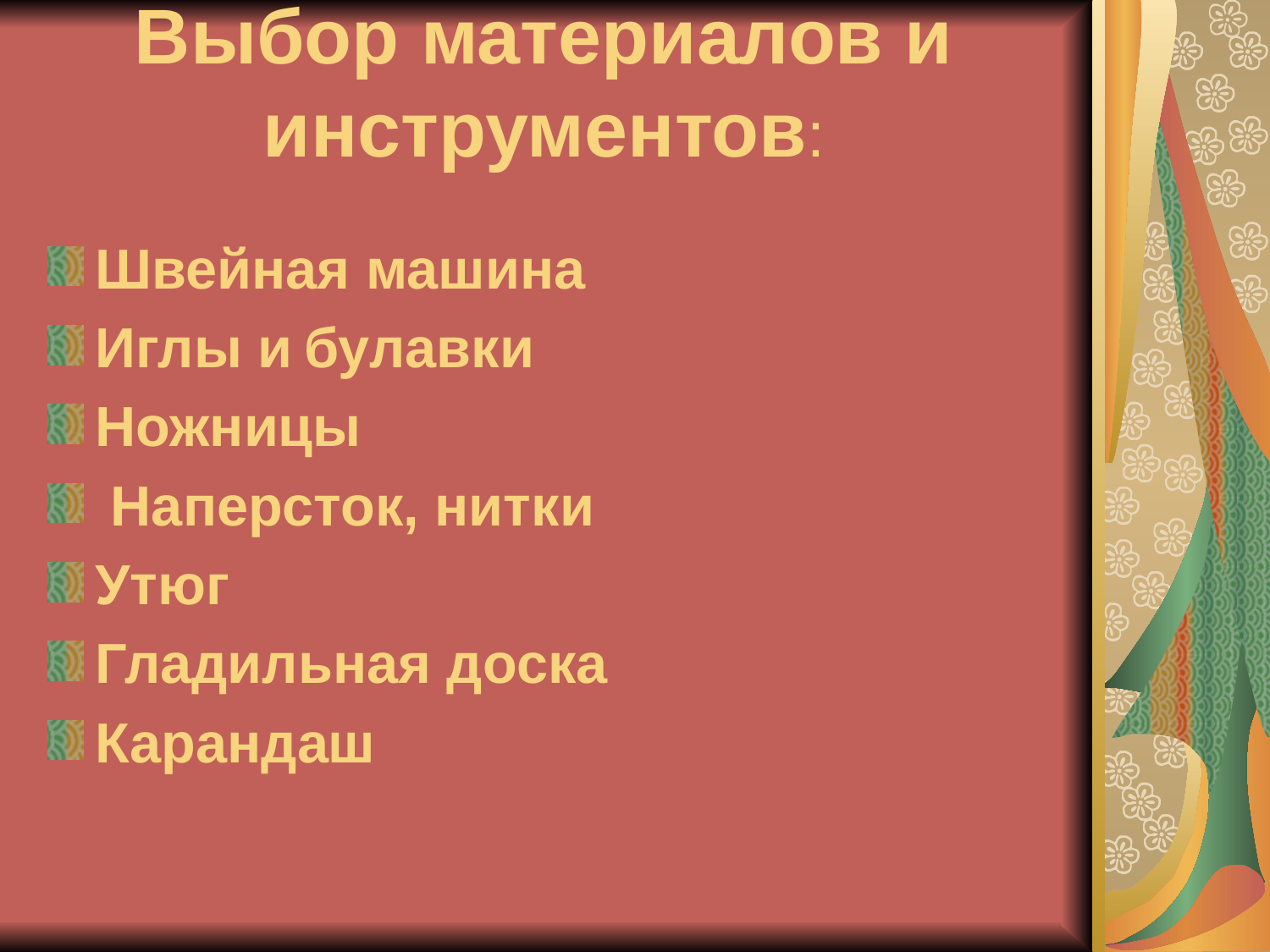

# Выбор материалов и инструментов:
Швейная машина
Иглы и булавки
Ножницы
 Наперсток, нитки
Утюг
Гладильная доска
Карандаш